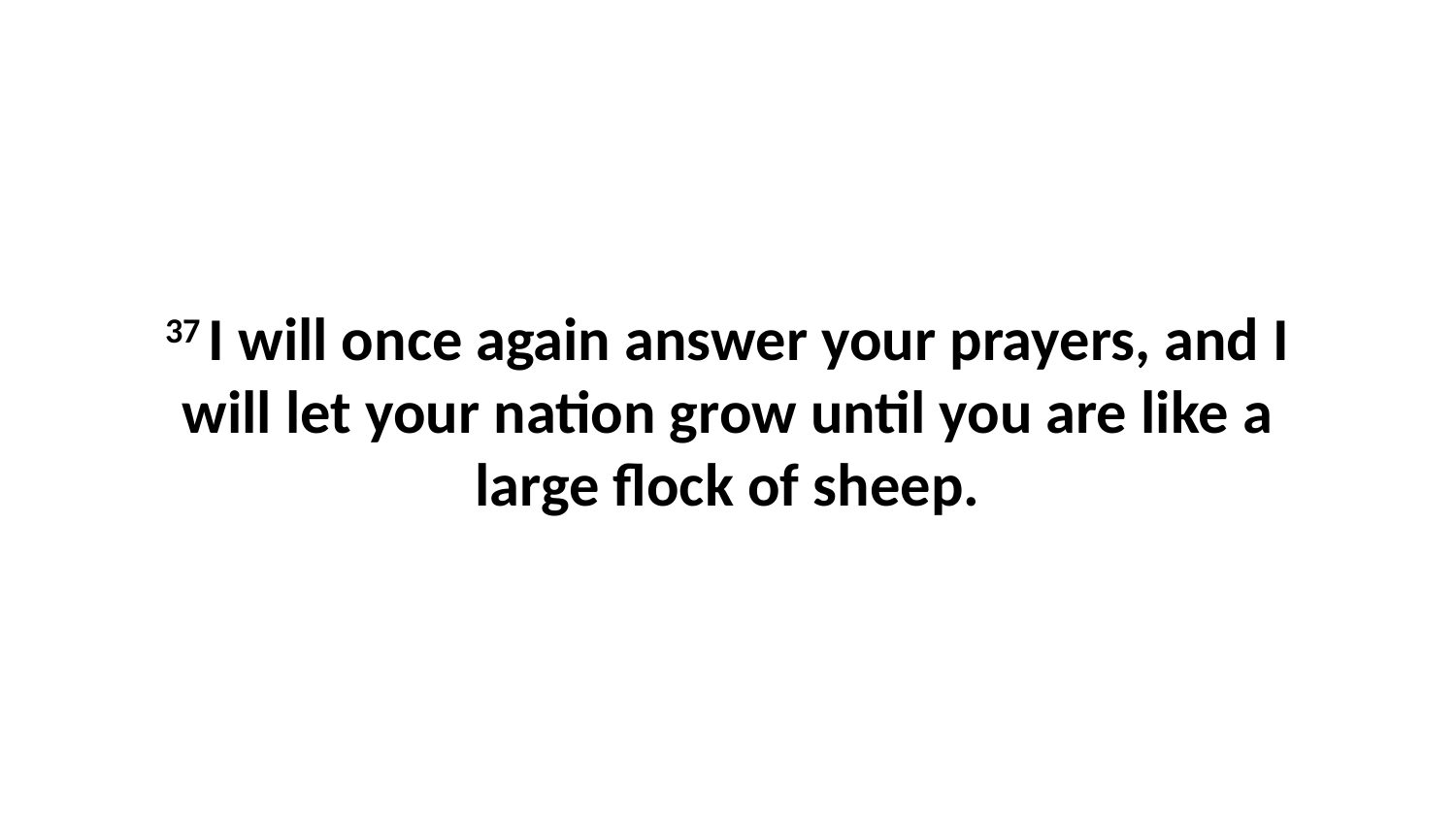

37 I will once again answer your prayers, and I will let your nation grow until you are like a large flock of sheep.